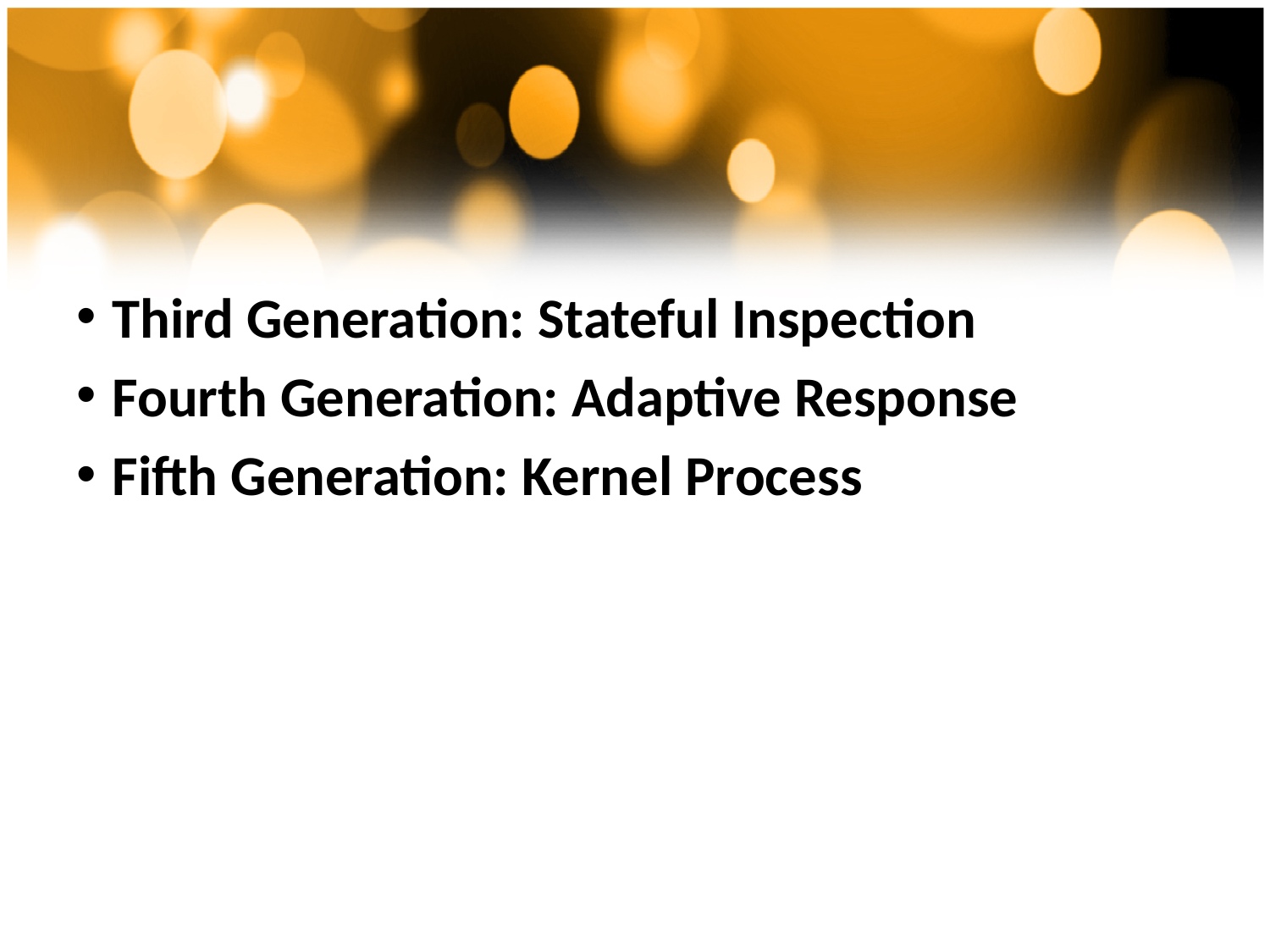

#
Third Generation: Stateful Inspection
Fourth Generation: Adaptive Response
Fifth Generation: Kernel Process